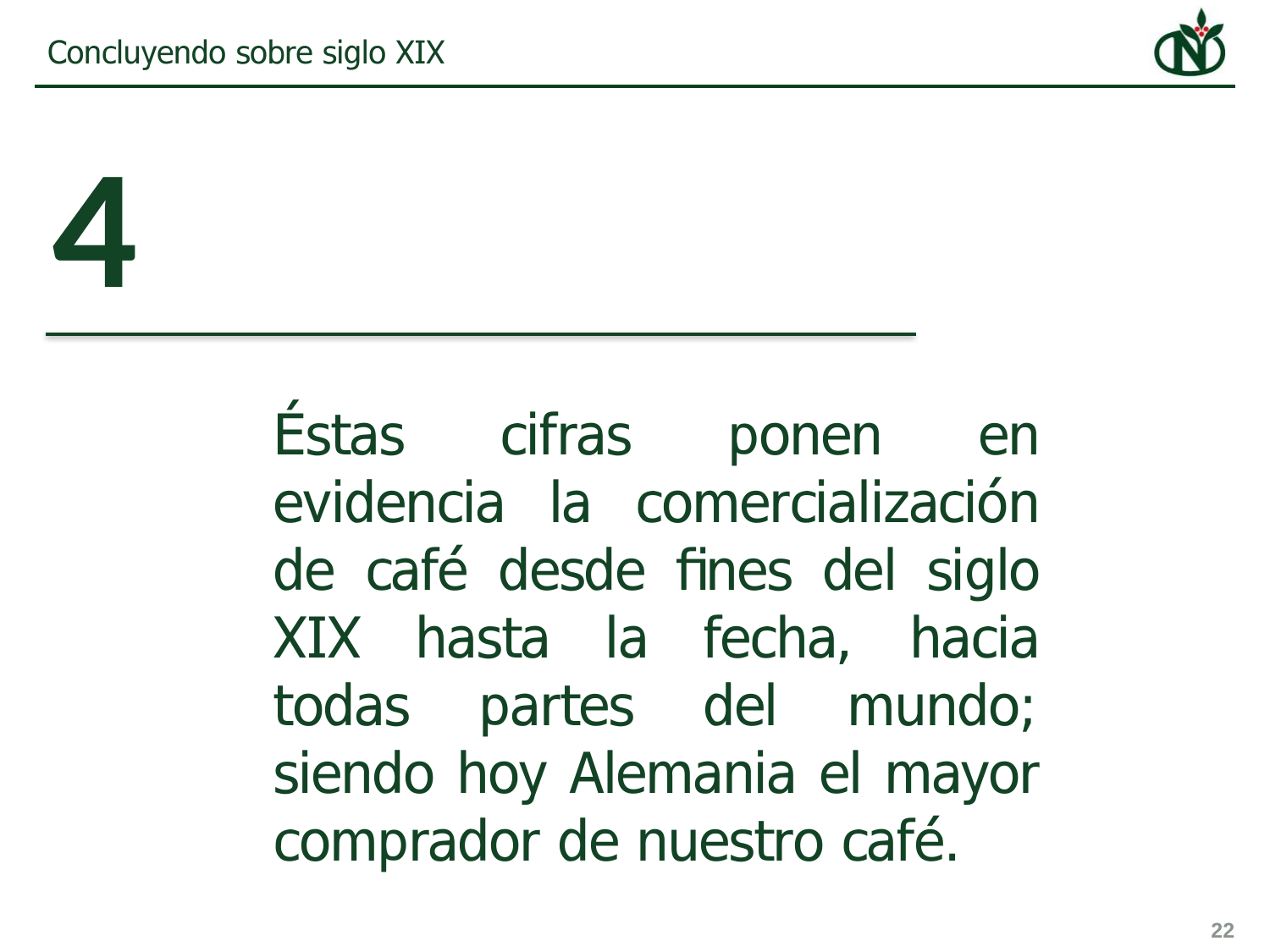

# Concluyendo sobre siglo XIX
4
Éstas cifras ponen en evidencia la comercialización de café desde fines del siglo XIX hasta la fecha, hacia todas partes del mundo; siendo hoy Alemania el mayor comprador de nuestro café.
22